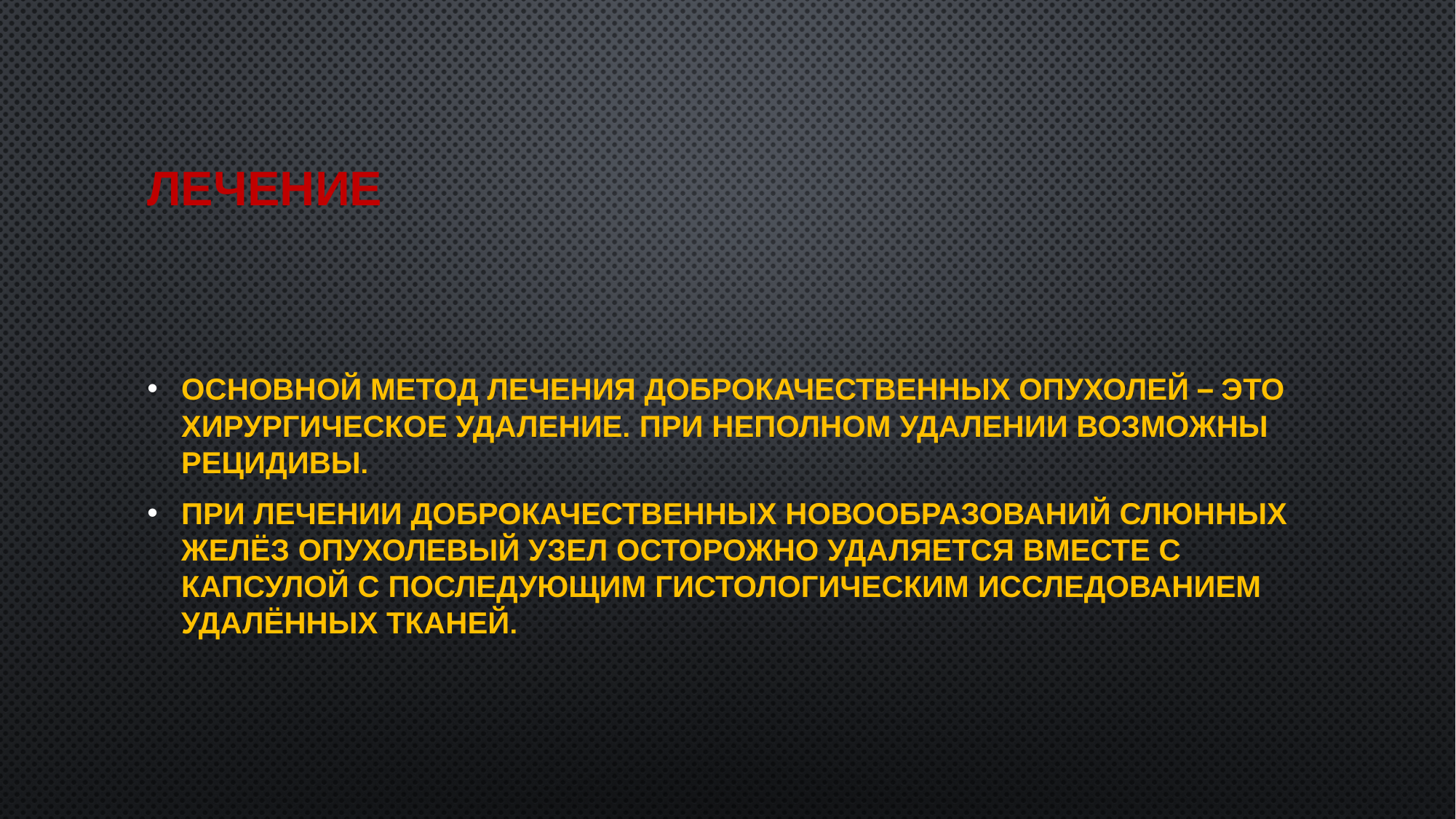

# Лечение
Основной метод лечения доброкачественных опухолей – это хирургическое удаление. При неполном удалении возможны рецидивы.
При лечении доброкачественных новообразований слюнных желёз опухолевый узел осторожно удаляется вместе с капсулой с последующим гистологическим исследованием удалённых тканей.